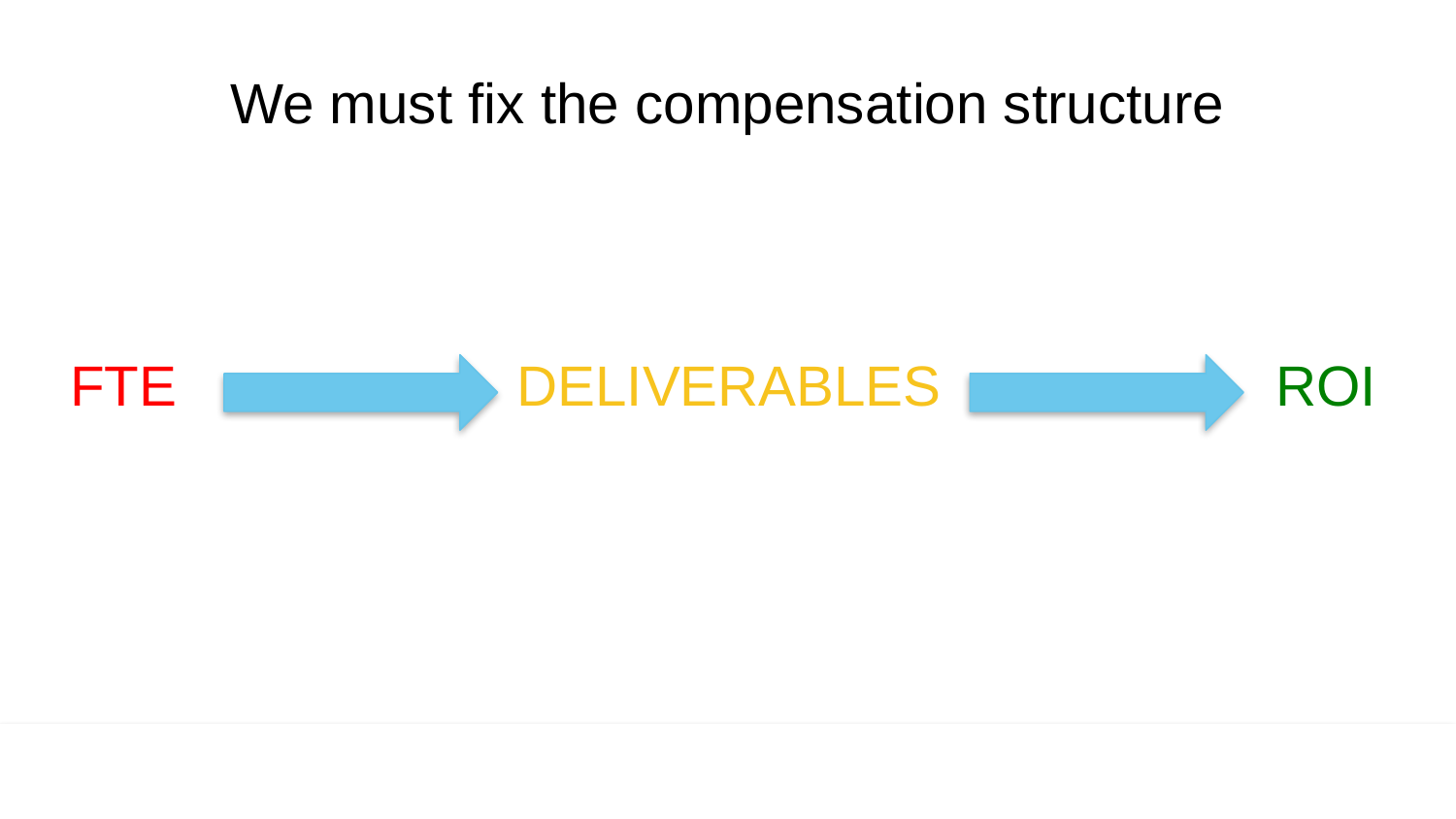

# We must fix the compensation structure
FTE
DELIVERABLES
ROI